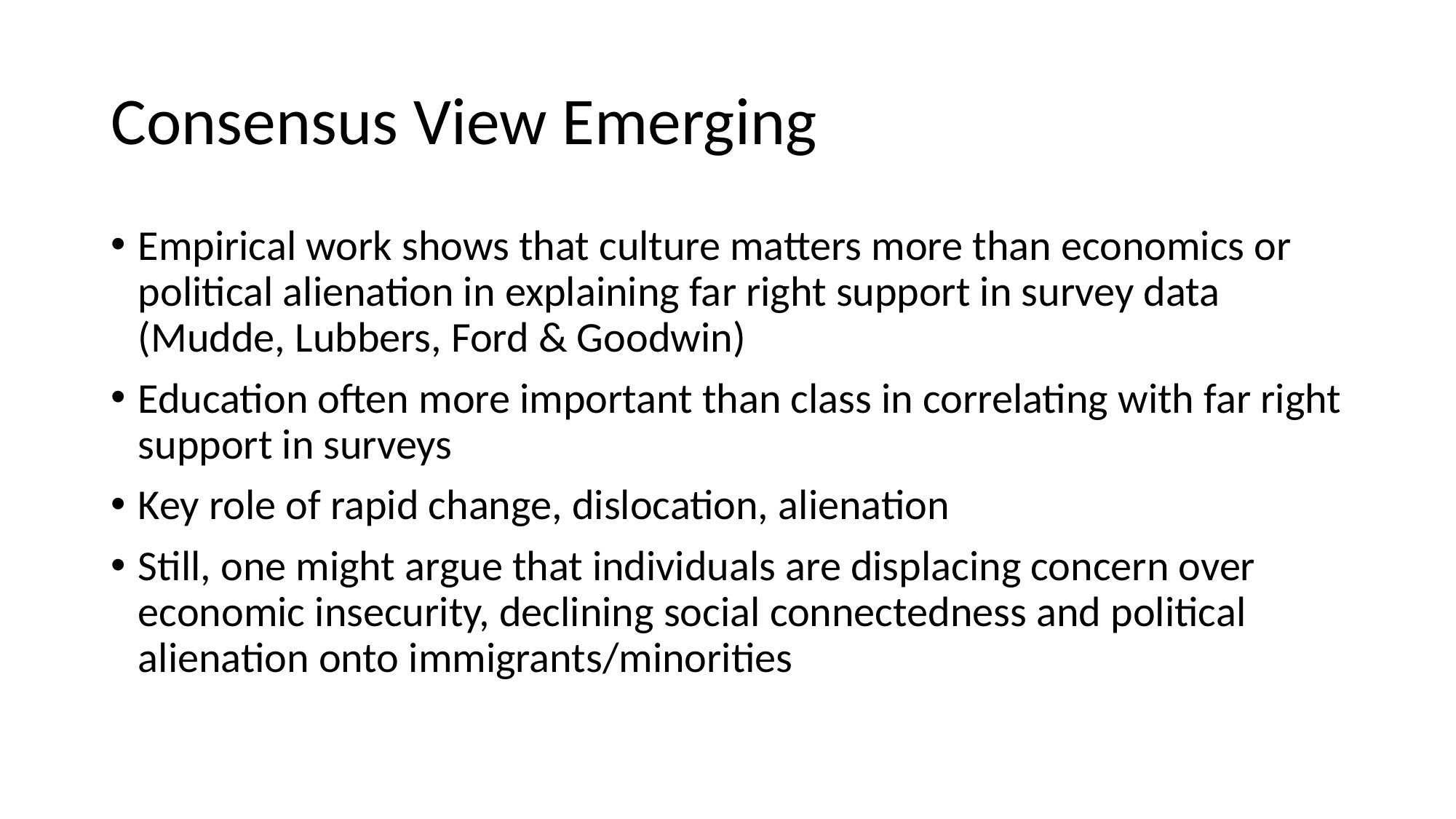

# Consensus View Emerging
Empirical work shows that culture matters more than economics or political alienation in explaining far right support in survey data (Mudde, Lubbers, Ford & Goodwin)
Education often more important than class in correlating with far right support in surveys
Key role of rapid change, dislocation, alienation
Still, one might argue that individuals are displacing concern over economic insecurity, declining social connectedness and political alienation onto immigrants/minorities